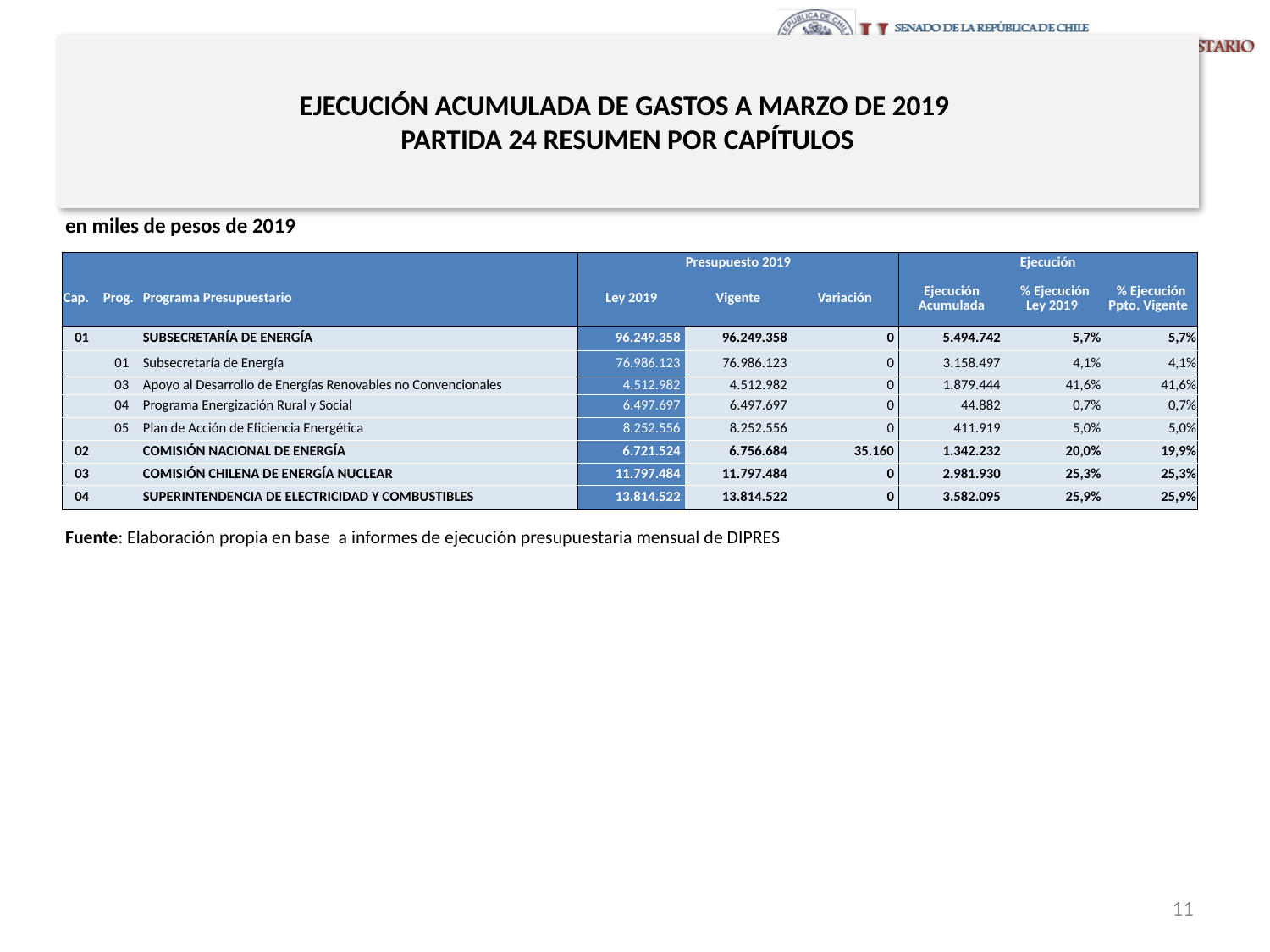

# EJECUCIÓN ACUMULADA DE GASTOS A MARZO DE 2019 PARTIDA 24 RESUMEN POR CAPÍTULOS
en miles de pesos de 2019
|  |  |  | Presupuesto 2019 |  |  | Ejecución |  |  |
| --- | --- | --- | --- | --- | --- | --- | --- | --- |
| Cap. | Prog. | Programa Presupuestario | Ley 2019 | Vigente | Variación | Ejecución Acumulada | % Ejecución Ley 2019 | % Ejecución Ppto. Vigente |
| 01 |  | SUBSECRETARÍA DE ENERGÍA | 96.249.358 | 96.249.358 | 0 | 5.494.742 | 5,7% | 5,7% |
|  | 01 | Subsecretaría de Energía | 76.986.123 | 76.986.123 | 0 | 3.158.497 | 4,1% | 4,1% |
|  | 03 | Apoyo al Desarrollo de Energías Renovables no Convencionales | 4.512.982 | 4.512.982 | 0 | 1.879.444 | 41,6% | 41,6% |
|  | 04 | Programa Energización Rural y Social | 6.497.697 | 6.497.697 | 0 | 44.882 | 0,7% | 0,7% |
|  | 05 | Plan de Acción de Eficiencia Energética | 8.252.556 | 8.252.556 | 0 | 411.919 | 5,0% | 5,0% |
| 02 |  | COMISIÓN NACIONAL DE ENERGÍA | 6.721.524 | 6.756.684 | 35.160 | 1.342.232 | 20,0% | 19,9% |
| 03 |  | COMISIÓN CHILENA DE ENERGÍA NUCLEAR | 11.797.484 | 11.797.484 | 0 | 2.981.930 | 25,3% | 25,3% |
| 04 |  | SUPERINTENDENCIA DE ELECTRICIDAD Y COMBUSTIBLES | 13.814.522 | 13.814.522 | 0 | 3.582.095 | 25,9% | 25,9% |
Fuente: Elaboración propia en base  a informes de ejecución presupuestaria mensual de DIPRES
11